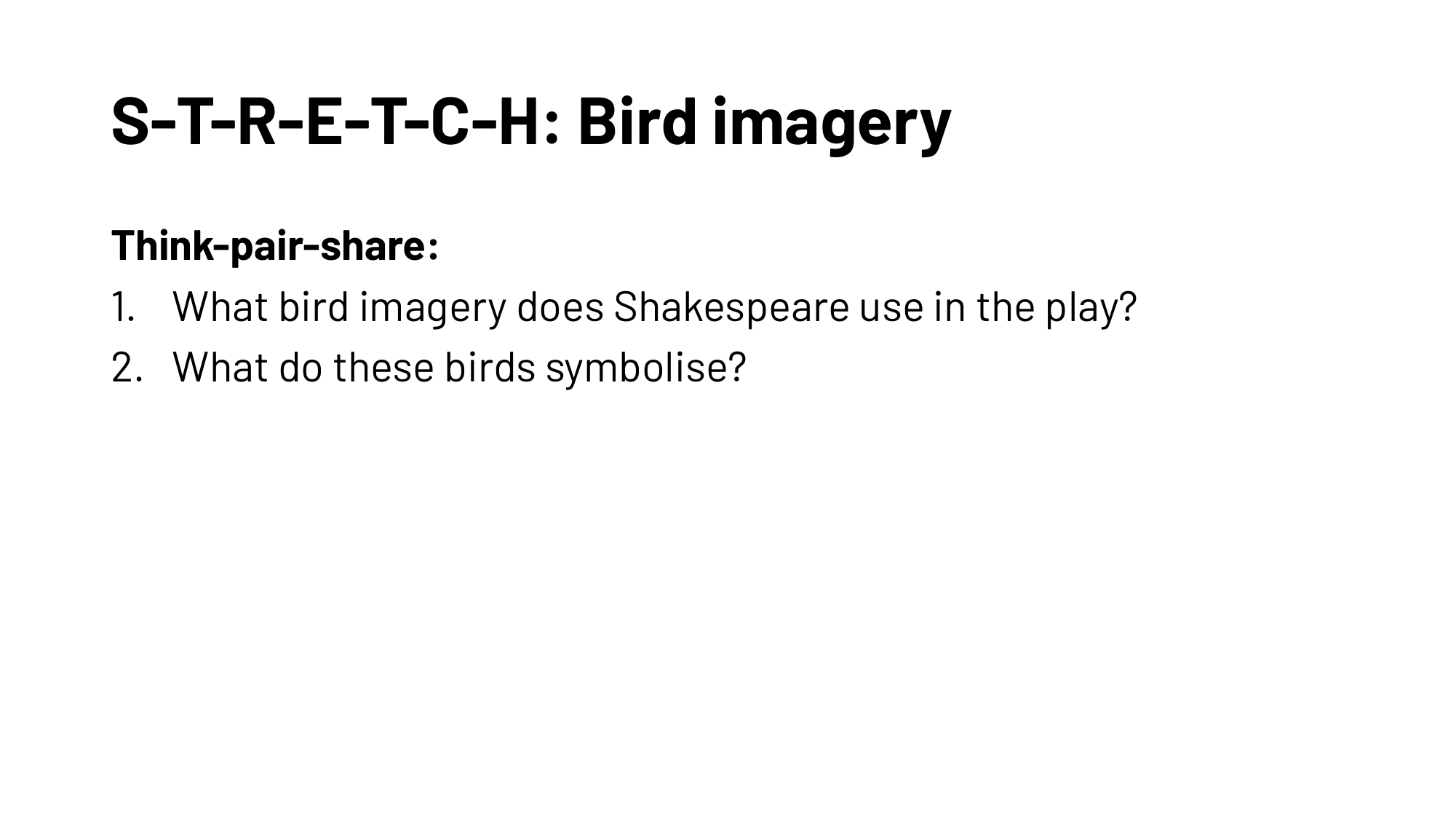

# S-T-R-E-T-C-H: Bird imagery
Think-pair-share:
What bird imagery does Shakespeare use in the play?
What do these birds symbolise?